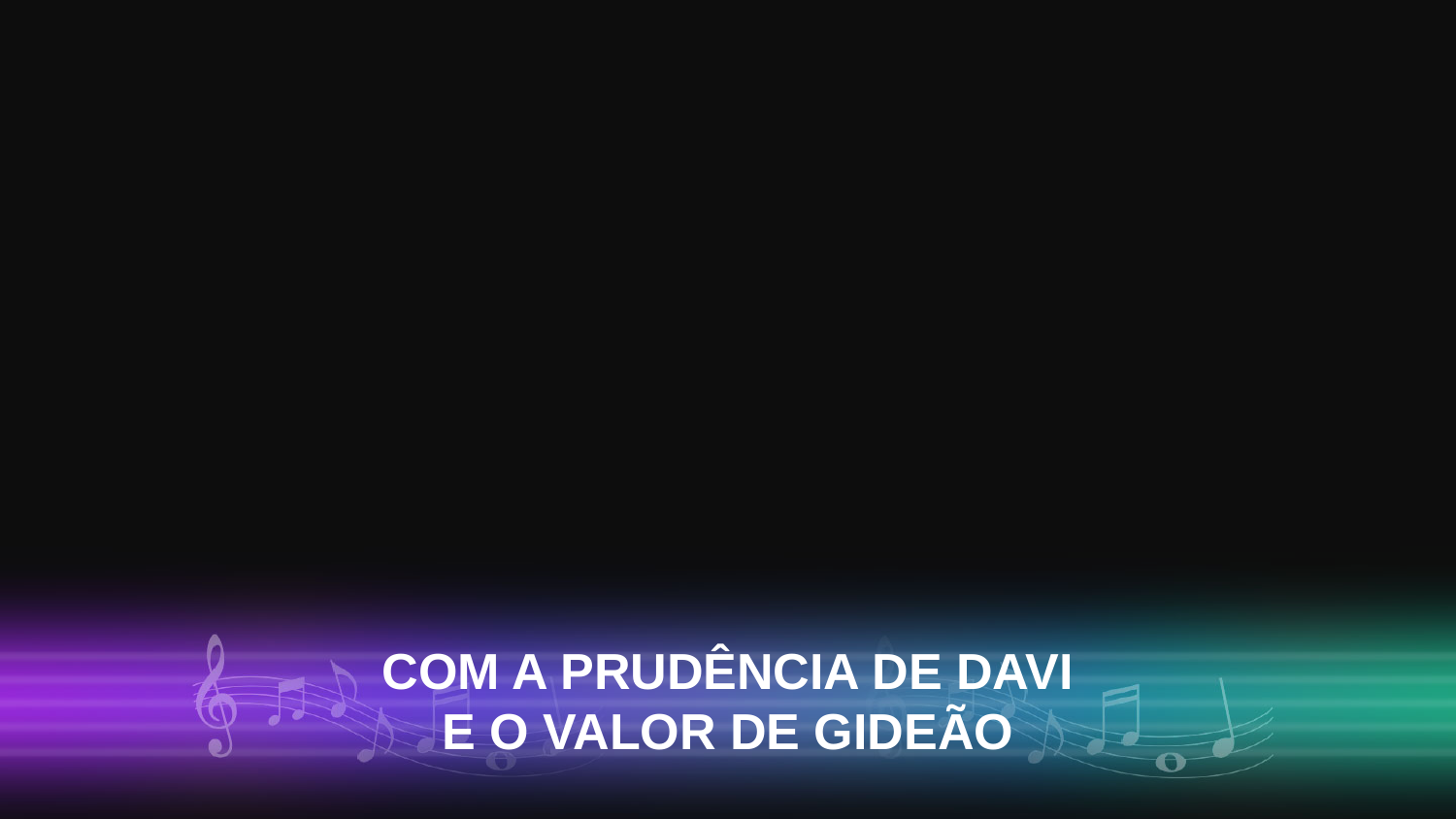

COM A PRUDÊNCIA DE DAVI
E O VALOR DE GIDEÃO